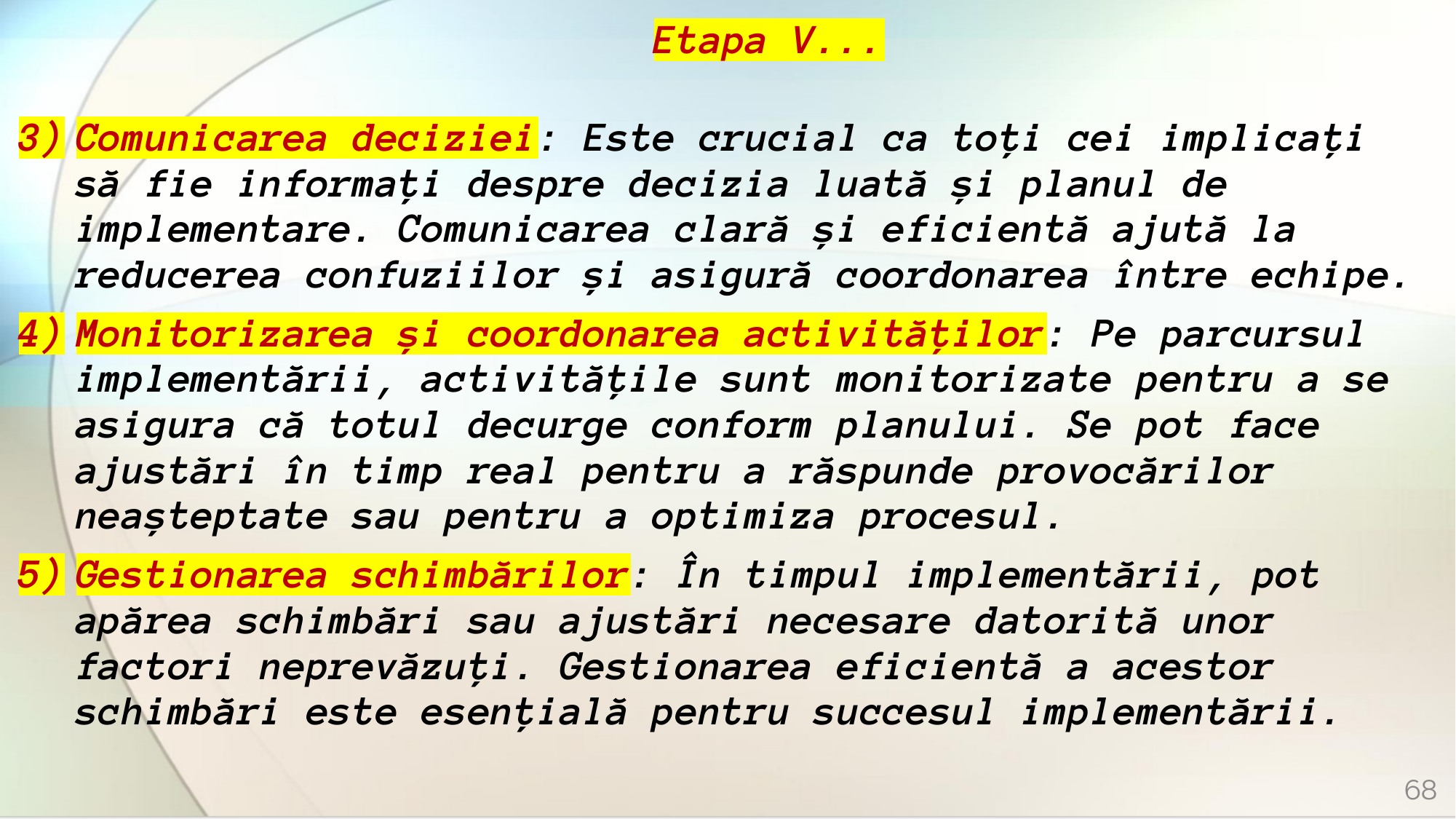

# Etapa V...
Comunicarea deciziei: Este crucial ca toți cei implicați să fie informați despre decizia luată și planul de implementare. Comunicarea clară și eficientă ajută la reducerea confuziilor și asigură coordonarea între echipe.
Monitorizarea și coordonarea activităților: Pe parcursul implementării, activitățile sunt monitorizate pentru a se asigura că totul decurge conform planului. Se pot face ajustări în timp real pentru a răspunde provocărilor neașteptate sau pentru a optimiza procesul.
Gestionarea schimbărilor: În timpul implementării, pot apărea schimbări sau ajustări necesare datorită unor factori neprevăzuți. Gestionarea eficientă a acestor schimbări este esențială pentru succesul implementării.
68